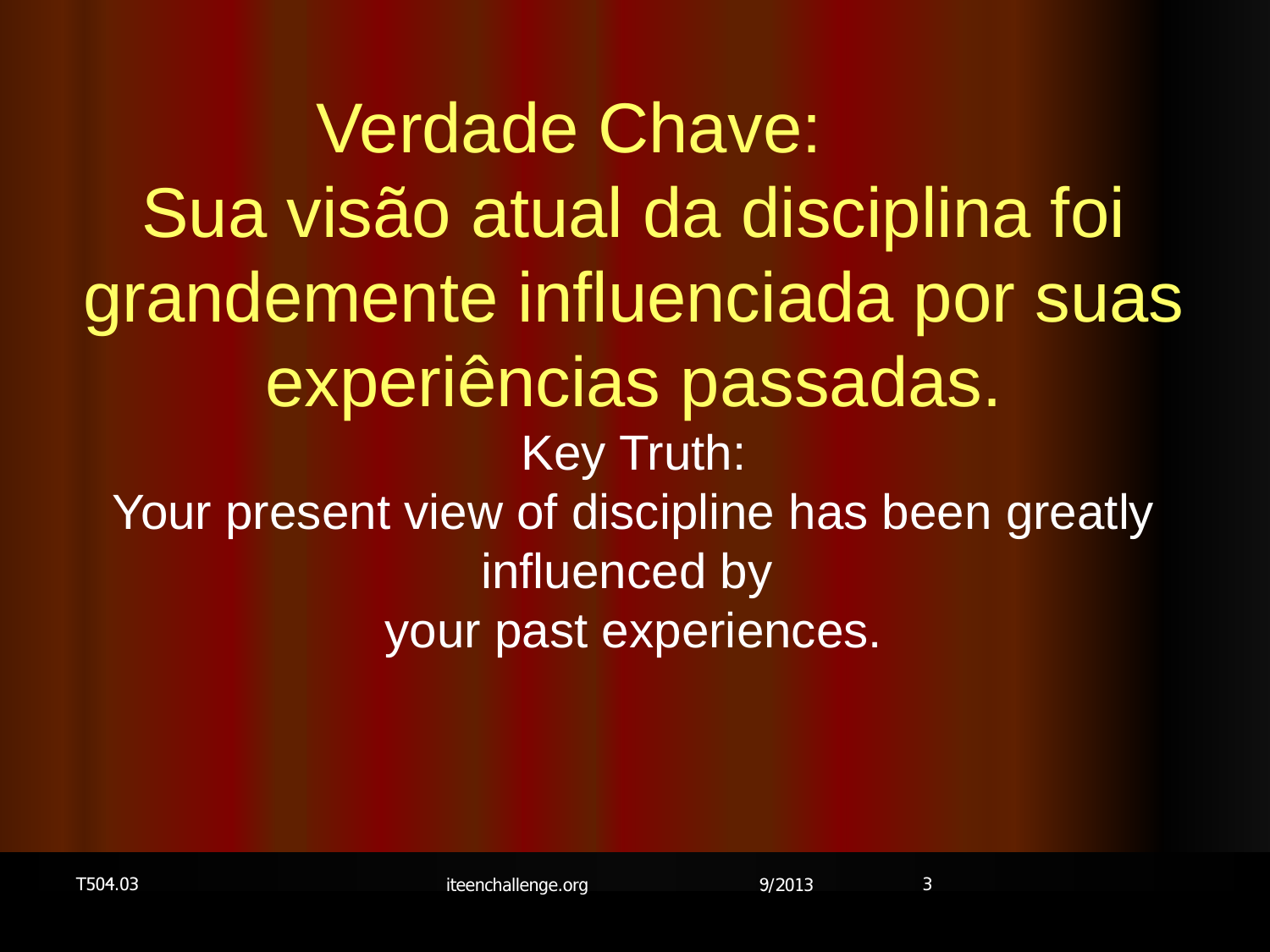

Verdade Chave:
Sua visão atual da disciplina foi grandemente influenciada por suas experiências passadas.
Key Truth:
Your present view of discipline has been greatly influenced by
your past experiences.
T504.03
3
iteenchallenge.org                               9/2013